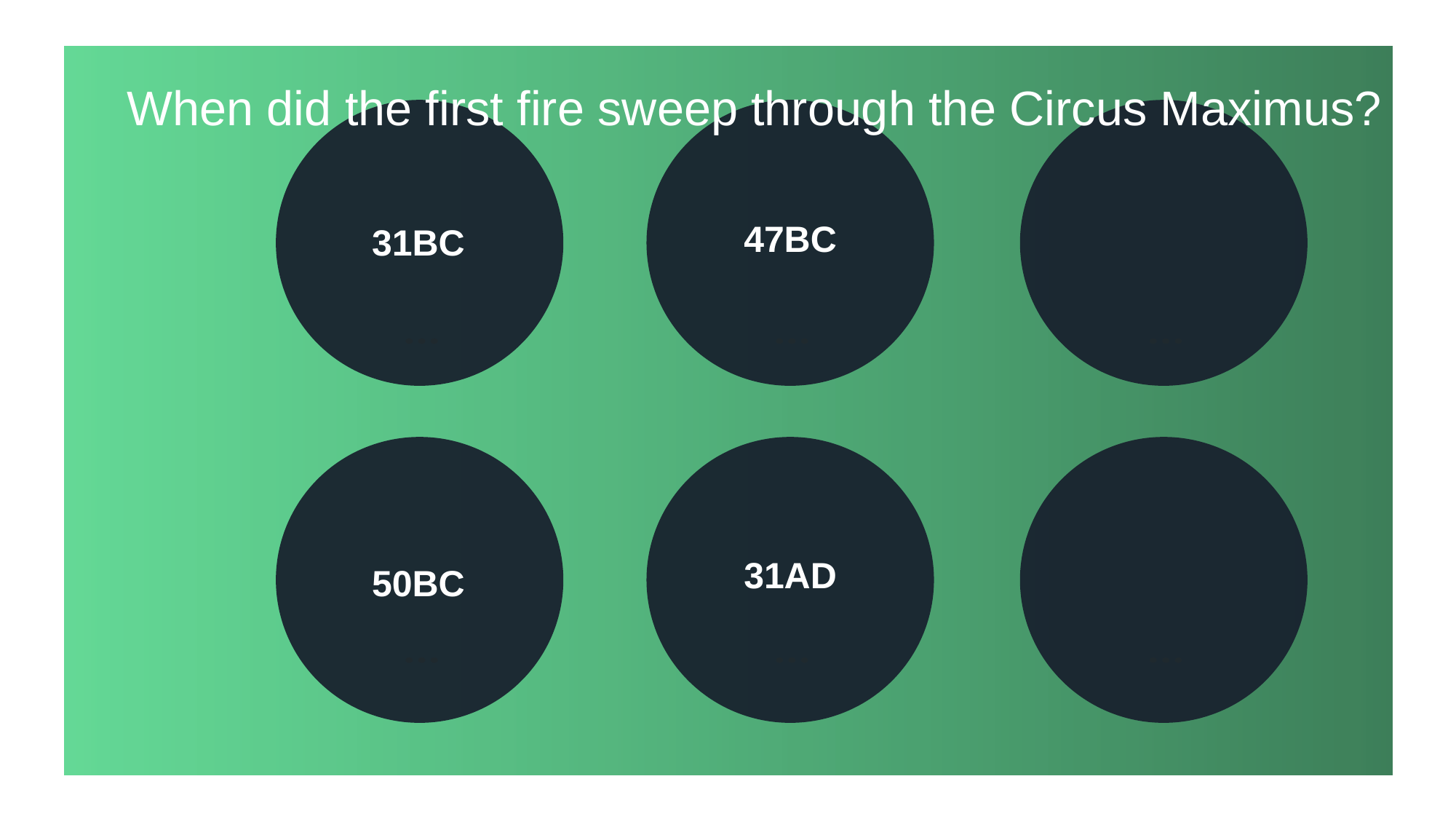

# When did the first fire sweep through the Circus Maximus?
47BC
31BC
31AD
50BC